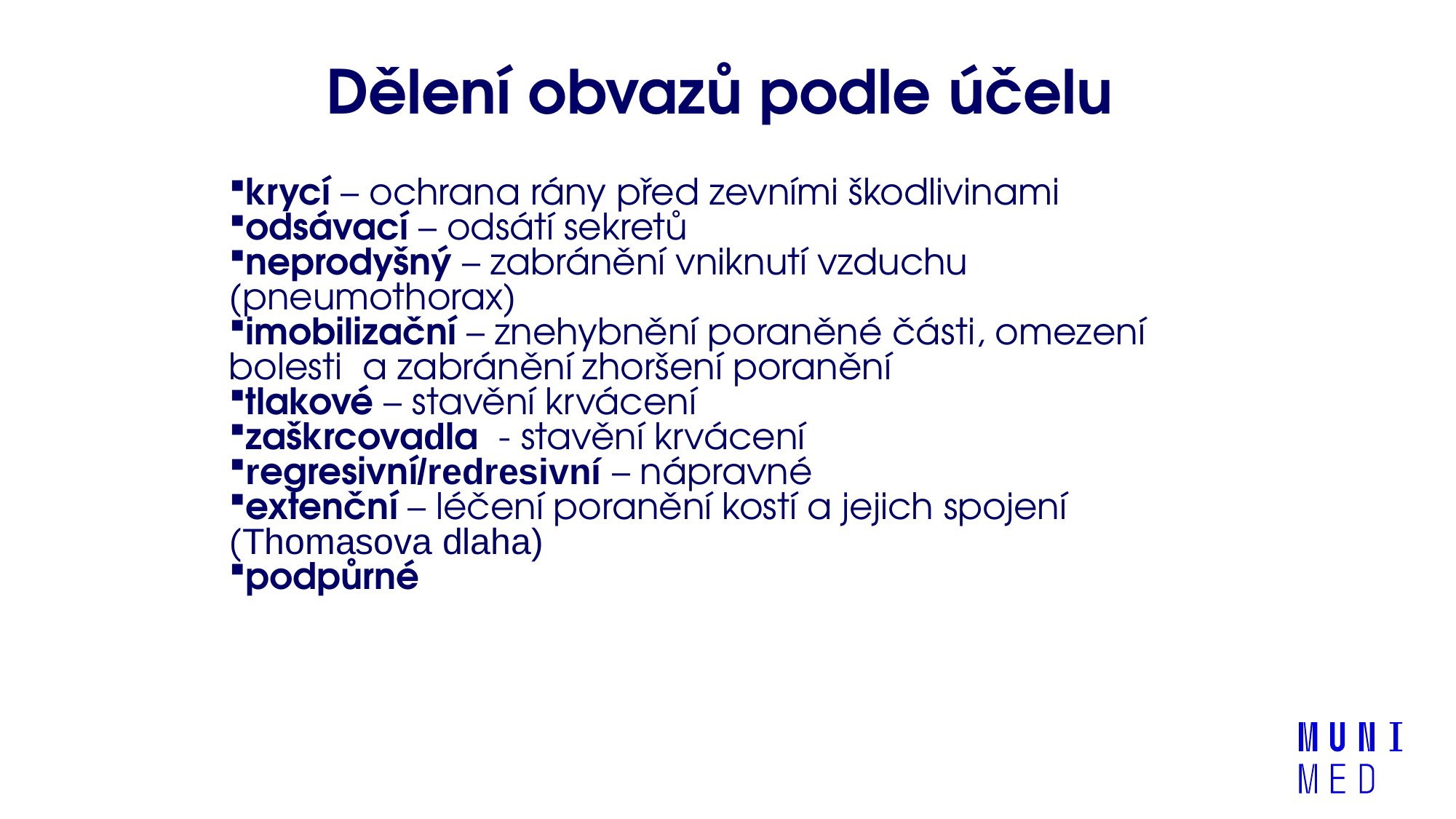

# Dělení obvazů podle účelu
krycí – ochrana rány před zevními škodlivinami
odsávací – odsátí sekretů
neprodyšný – zabránění vniknutí vzduchu (pneumothorax)
imobilizační – znehybnění poraněné části, omezení bolesti  a zabránění zhoršení poranění
tlakové – stavění krvácení
zaškrcovadla  - stavění krvácení
regresivní/redresivní – nápravné
extenční – léčení poranění kostí a jejich spojení (Thomasova dlaha)
podpůrné